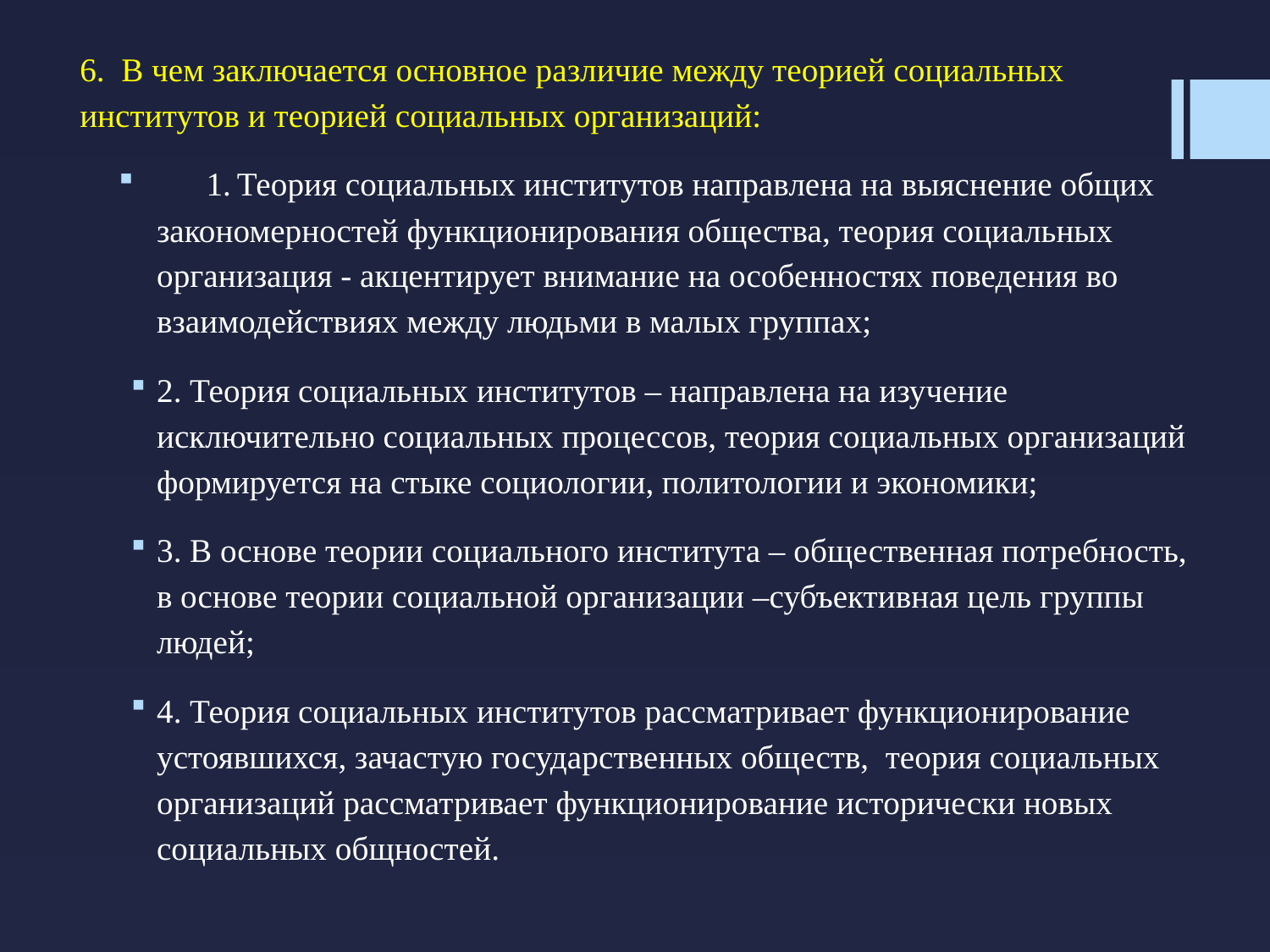

6.  В чем заключается основное различие между теорией социальных институтов и теорией социальных организаций:
      1. Теория социальных институтов направлена на выяснение общих закономерностей функционирования общества, теория социальных организация - акцентирует внимание на особенностях поведения во взаимодействиях между людьми в малых группах;
2. Теория социальных институтов – направлена на изучение исключительно социальных процессов, теория социальных организаций формируется на стыке социологии, политологии и экономики;
3. В основе теории социального института – общественная потребность, в основе теории социальной организации –субъективная цель группы людей;
4. Теория социальных институтов рассматривает функционирование устоявшихся, зачастую государственных обществ,  теория социальных организаций рассматривает функционирование исторически новых социальных общностей.